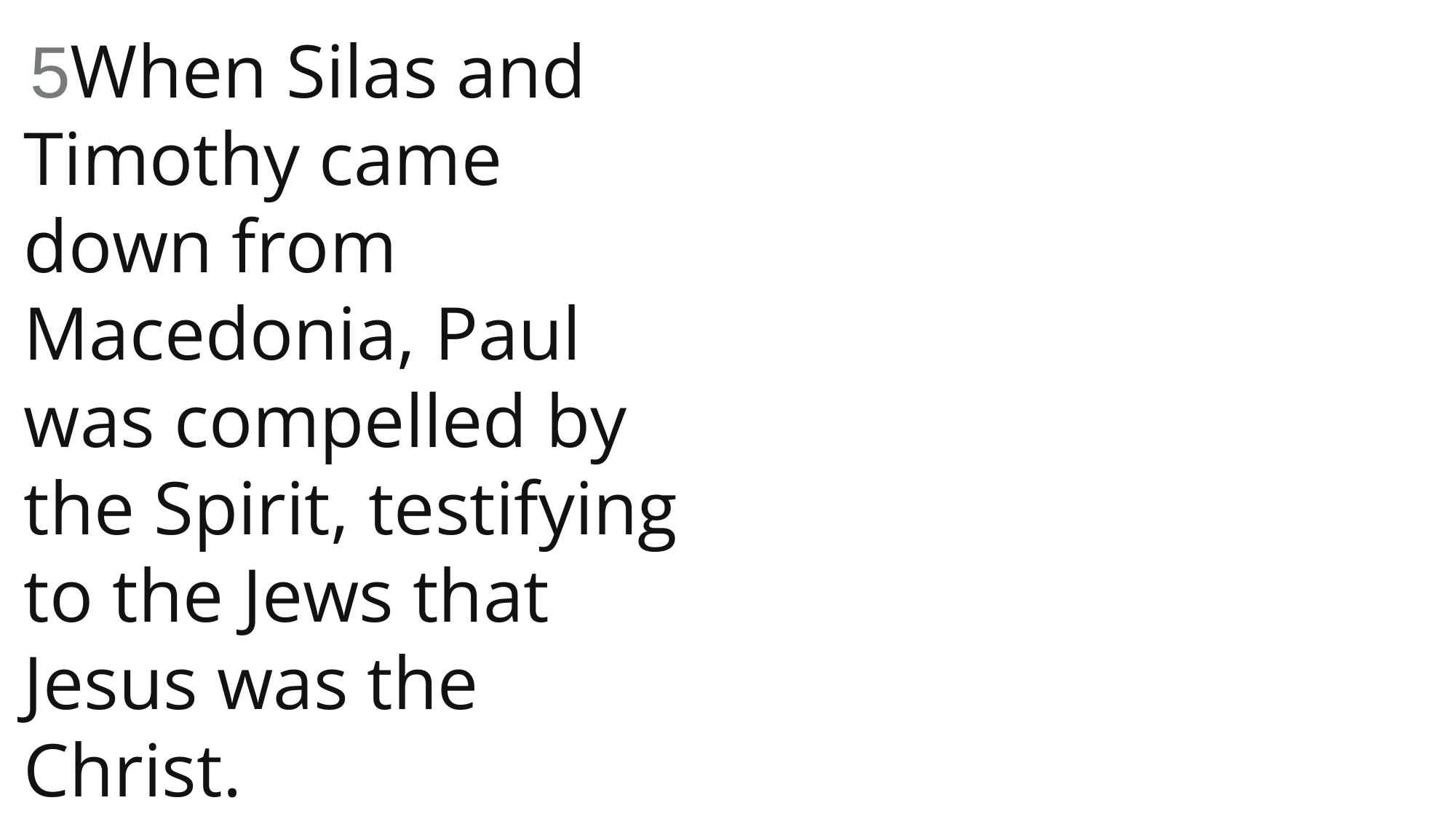

5When Silas and Timothy came down from Macedonia, Paul was compelled by the Spirit, testifying to the Jews that Jesus was the Christ.